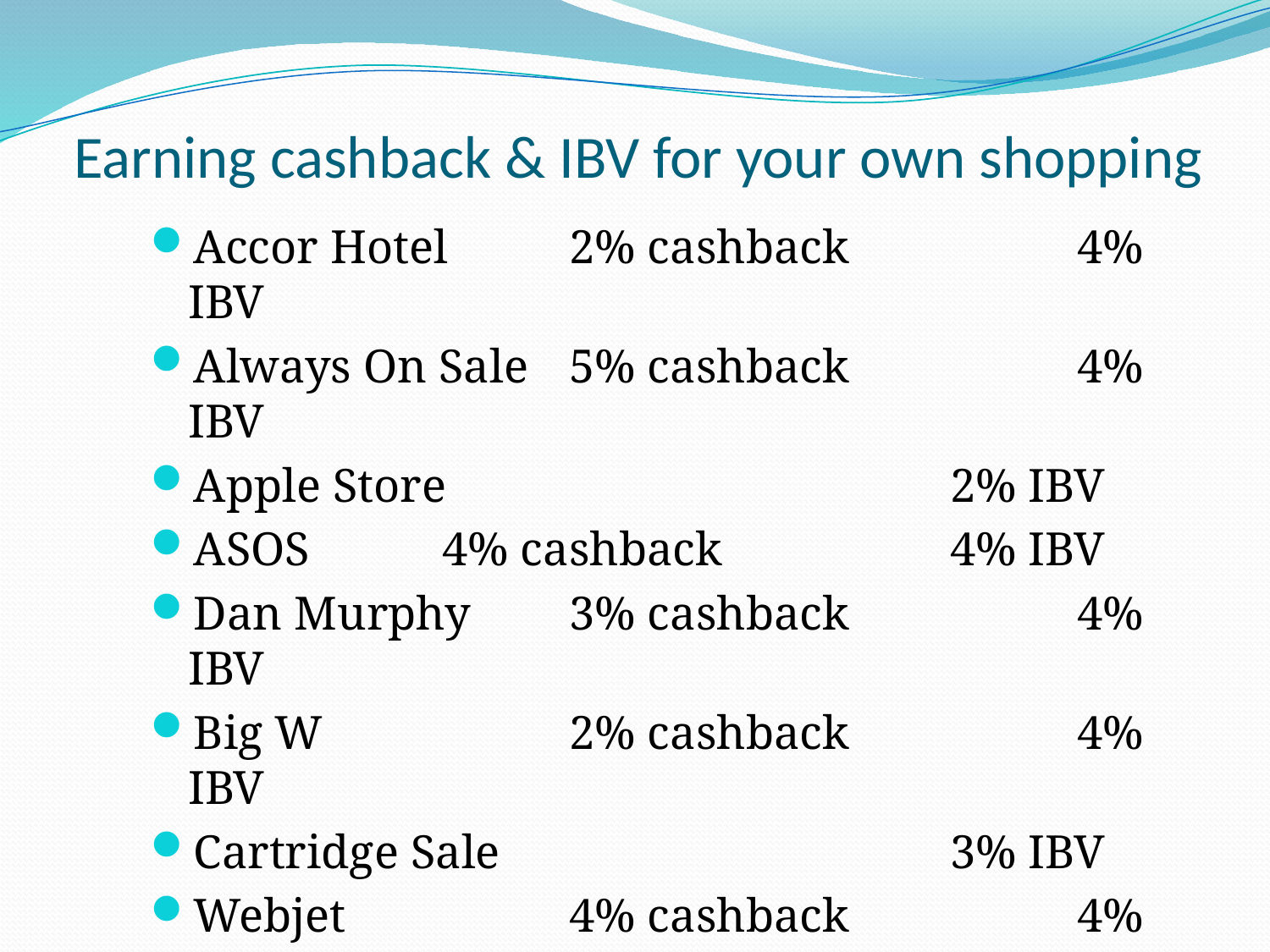

# Earning cashback & IBV for your own shopping
Accor Hotel	2% cashback		4% IBV
Always On Sale	5% cashback		4% IBV
Apple Store				2% IBV
ASOS		4% cashback		4% IBV
Dan Murphy	3% cashback		4% IBV
Big W		2% cashback		4% IBV
Cartridge Sale				3% IBV
Webjet		4% cashback		4% IBV
Rebel Sports	4% cashback		4% IBV
Styletread		5% cashback		5% IBV